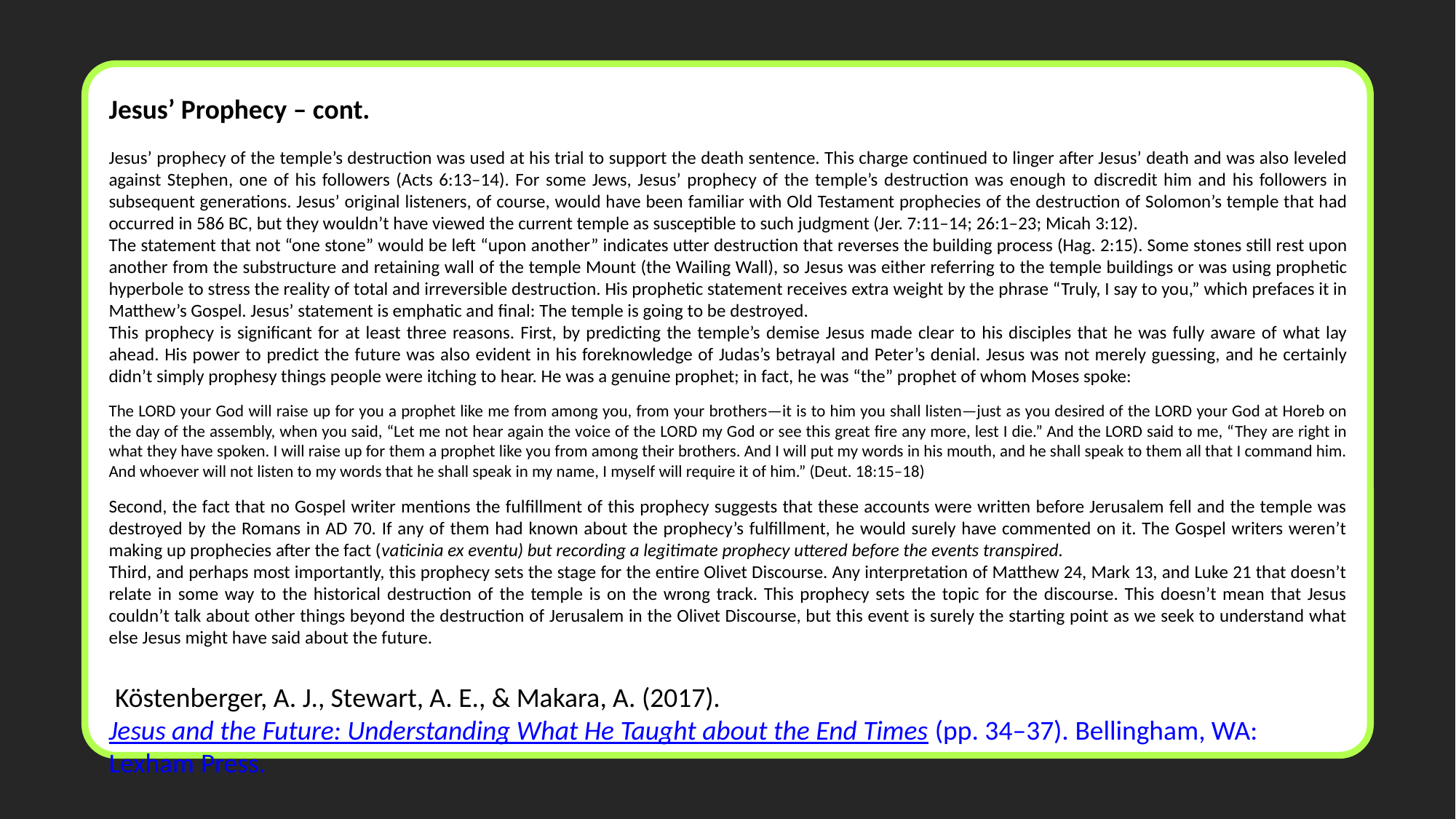

Jesus’ Prophecy – cont.

Jesus’ prophecy of the temple’s destruction was used at his trial to support the death sentence. This charge continued to linger after Jesus’ death and was also leveled against Stephen, one of his followers (Acts 6:13–14). For some Jews, Jesus’ prophecy of the temple’s destruction was enough to discredit him and his followers in subsequent generations. Jesus’ original listeners, of course, would have been familiar with Old Testament prophecies of the destruction of Solomon’s temple that had occurred in 586 BC, but they wouldn’t have viewed the current temple as susceptible to such judgment (Jer. 7:11–14; 26:1–23; Micah 3:12).
The statement that not “one stone” would be left “upon another” indicates utter destruction that reverses the building process (Hag. 2:15). Some stones still rest upon another from the substructure and retaining wall of the temple Mount (the Wailing Wall), so Jesus was either referring to the temple buildings or was using prophetic hyperbole to stress the reality of total and irreversible destruction. His prophetic statement receives extra weight by the phrase “Truly, I say to you,” which prefaces it in Matthew’s Gospel. Jesus’ statement is emphatic and final: The temple is going to be destroyed.
This prophecy is significant for at least three reasons. First, by predicting the temple’s demise Jesus made clear to his disciples that he was fully aware of what lay ahead. His power to predict the future was also evident in his foreknowledge of Judas’s betrayal and Peter’s denial. Jesus was not merely guessing, and he certainly didn’t simply prophesy things people were itching to hear. He was a genuine prophet; in fact, he was “the” prophet of whom Moses spoke:

The LORD your God will raise up for you a prophet like me from among you, from your brothers—it is to him you shall listen—just as you desired of the LORD your God at Horeb on the day of the assembly, when you said, “Let me not hear again the voice of the LORD my God or see this great fire any more, lest I die.” And the LORD said to me, “They are right in what they have spoken. I will raise up for them a prophet like you from among their brothers. And I will put my words in his mouth, and he shall speak to them all that I command him. And whoever will not listen to my words that he shall speak in my name, I myself will require it of him.” (Deut. 18:15–18)

Second, the fact that no Gospel writer mentions the fulfillment of this prophecy suggests that these accounts were written before Jerusalem fell and the temple was destroyed by the Romans in AD 70. If any of them had known about the prophecy’s fulfillment, he would surely have commented on it. The Gospel writers weren’t making up prophecies after the fact (vaticinia ex eventu) but recording a legitimate prophecy uttered before the events transpired.
Third, and perhaps most importantly, this prophecy sets the stage for the entire Olivet Discourse. Any interpretation of Matthew 24, Mark 13, and Luke 21 that doesn’t relate in some way to the historical destruction of the temple is on the wrong track. This prophecy sets the topic for the discourse. This doesn’t mean that Jesus couldn’t talk about other things beyond the destruction of Jerusalem in the Olivet Discourse, but this event is surely the starting point as we seek to understand what else Jesus might have said about the future.

 Köstenberger, A. J., Stewart, A. E., & Makara, A. (2017). Jesus and the Future: Understanding What He Taught about the End Times (pp. 34–37). Bellingham, WA: Lexham Press.